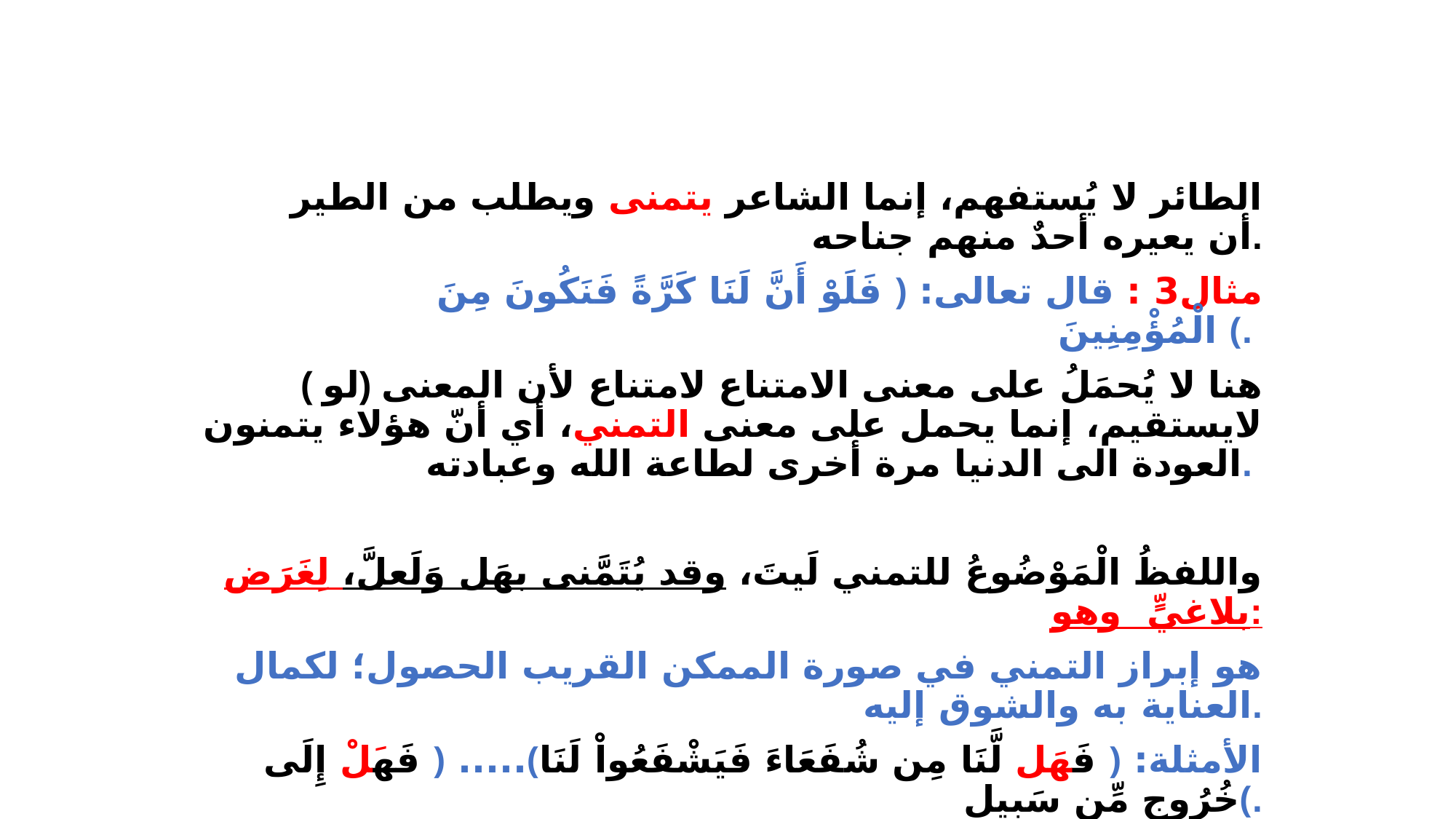

الطائر لا يُستفهم، إنما الشاعر يتمنى ويطلب من الطير أن يعيره أحدٌ منهم جناحه.
    مثال3 : قال تعالى: ﴿ فَلَوْ أَنَّ لَنَا كَرَّةً فَنَكُونَ مِنَ الْمُؤْمِنِينَ ﴾.
   ( لو) هنا لا يُحمَلُ على معنى الامتناع لامتناع لأن المعنى لايستقيم، إنما يحمل على معنى التمني، أي أنّ هؤلاء يتمنون العودة الى الدنيا مرة أخرى لطاعة الله وعبادته.

 واللفظُ الْمَوْضُوعُ للتمني لَيتَ، وقد يُتَمَّنى بهَل وَلَعلَّ، لِغَرَض بلاغيٍّ  وهو:
  هو إبراز التمني في صورة الممكن القريب الحصول؛ لكمال العناية به والشوق إليه.
 الأمثلة: ﴿ فَهَل لَّنَا مِن شُفَعَاءَ فَيَشْفَعُواْ لَنَا﴾..... ﴿ فَهَلْ إِلَى خُرُوجٍ مِّن سَبِيلٍ﴾.
وكقول الشاعر: أسرب القطا هل من يعير جناحه         لعلى إِلَى من قد هويت أطير
فالمطلوب في الأمثلة الواردة مستحيل، وقد استعملت (هل) و(لعل) موضع (ليت) لإبراز المتمنى في صورة القريب الممكن الحصول.